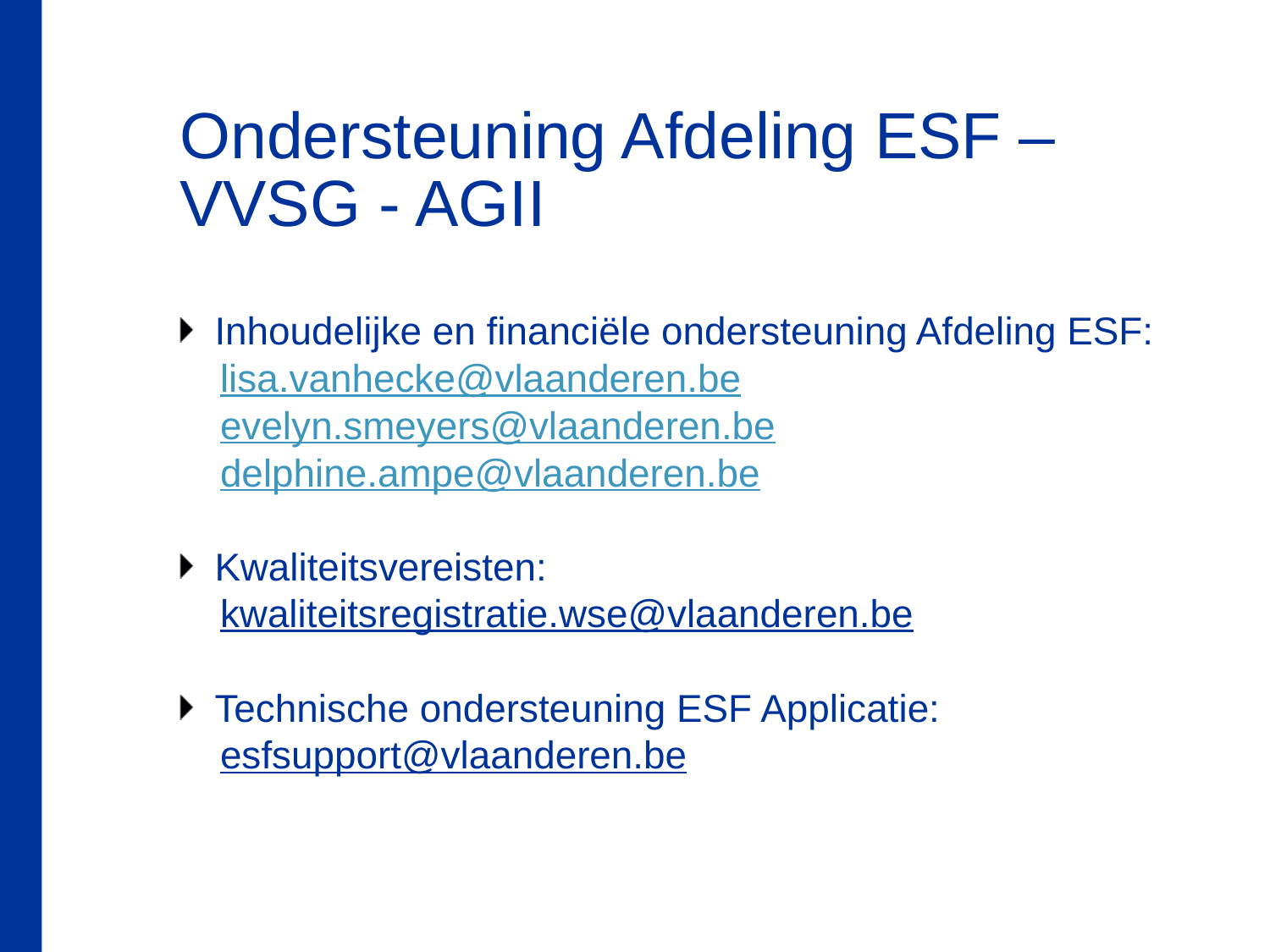

# Ondersteuning Afdeling ESF – VVSG - AGII

Inhoudelijke en financiële ondersteuning Afdeling ESF:
lisa.vanhecke@vlaanderen.be
evelyn.smeyers@vlaanderen.be
delphine.ampe@vlaanderen.be

Kwaliteitsvereisten:
kwaliteitsregistratie.wse@vlaanderen.be

Technische ondersteuning ESF Applicatie:
esfsupport@vlaanderen.be